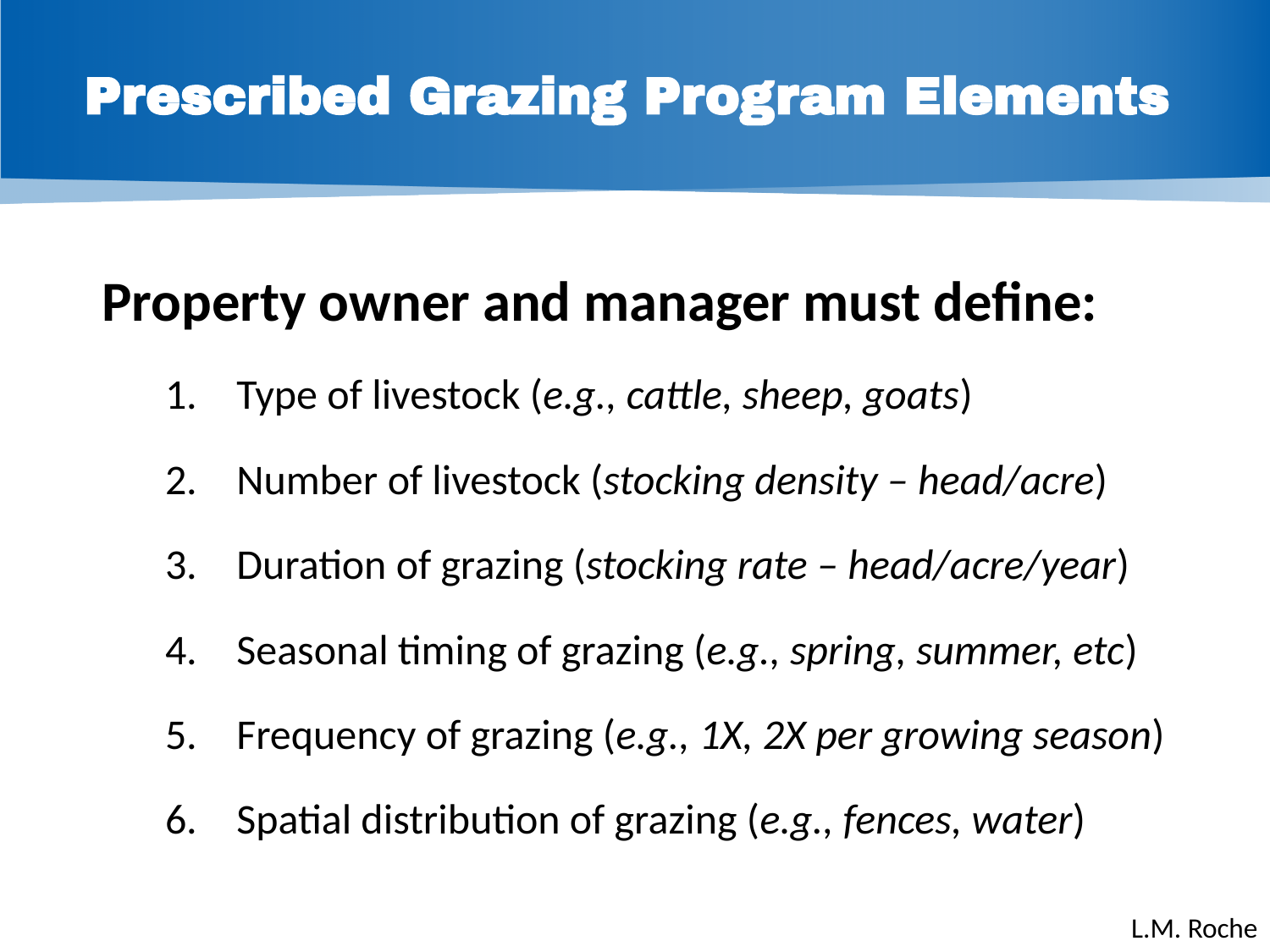

# Prescribed Grazing Program Elements

Property owner and manager must define:
Type of livestock (e.g., cattle, sheep, goats)
Number of livestock (stocking density – head/acre)
Duration of grazing (stocking rate – head/acre/year)
Seasonal timing of grazing (e.g., spring, summer, etc)
Frequency of grazing (e.g., 1X, 2X per growing season)
Spatial distribution of grazing (e.g., fences, water)
L.M. Roche